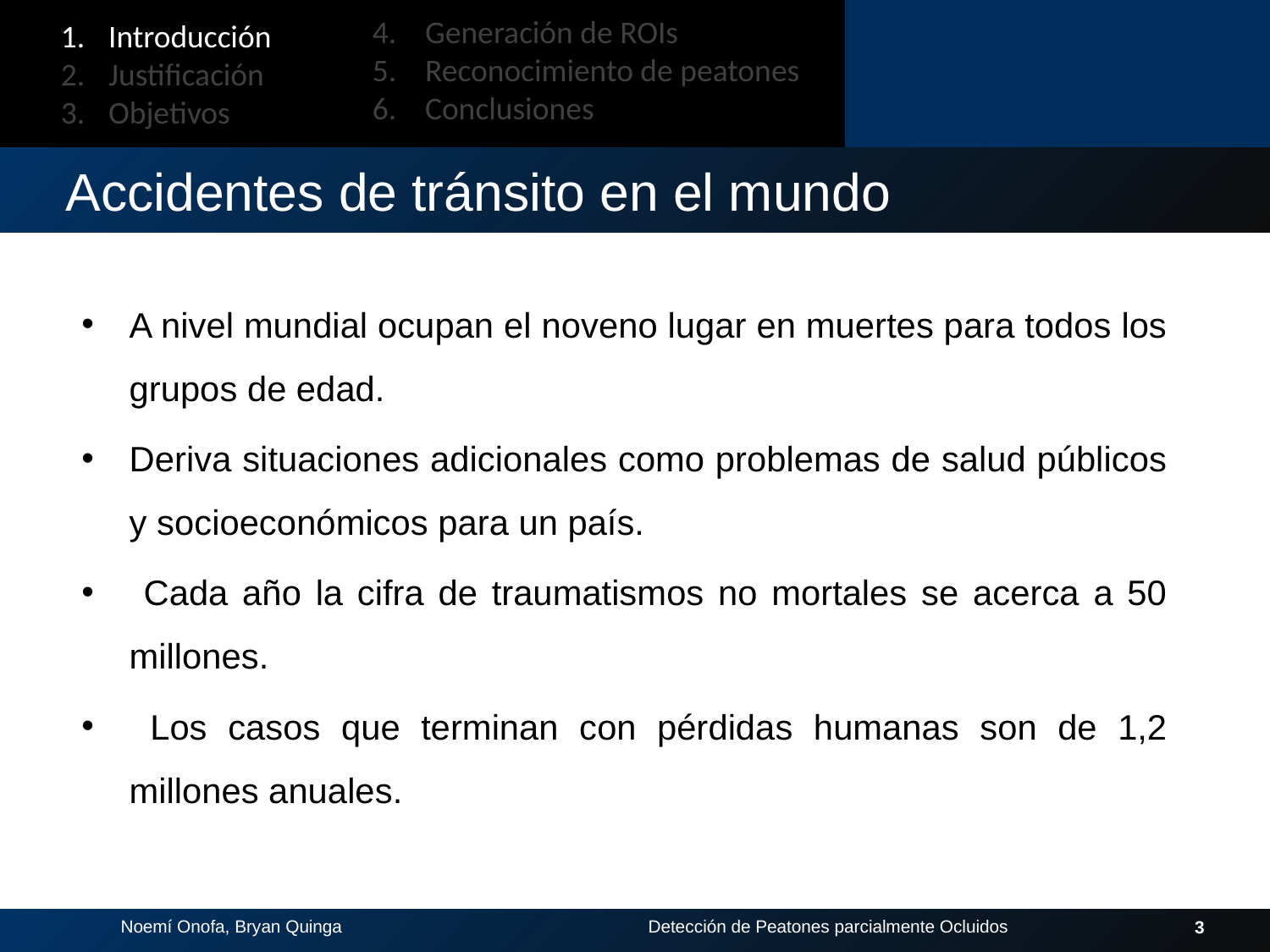

4.    Generación de ROIs
5.    Reconocimiento de peatones
6.    Conclusiones
Introducción
Justificación
Objetivos
# Accidentes de tránsito en el mundo
A nivel mundial ocupan el noveno lugar en muertes para todos los grupos de edad.
Deriva situaciones adicionales como problemas de salud públicos y socioeconómicos para un país.
 Cada año la cifra de traumatismos no mortales se acerca a 50 millones.
 Los casos que terminan con pérdidas humanas son de 1,2 millones anuales.
3